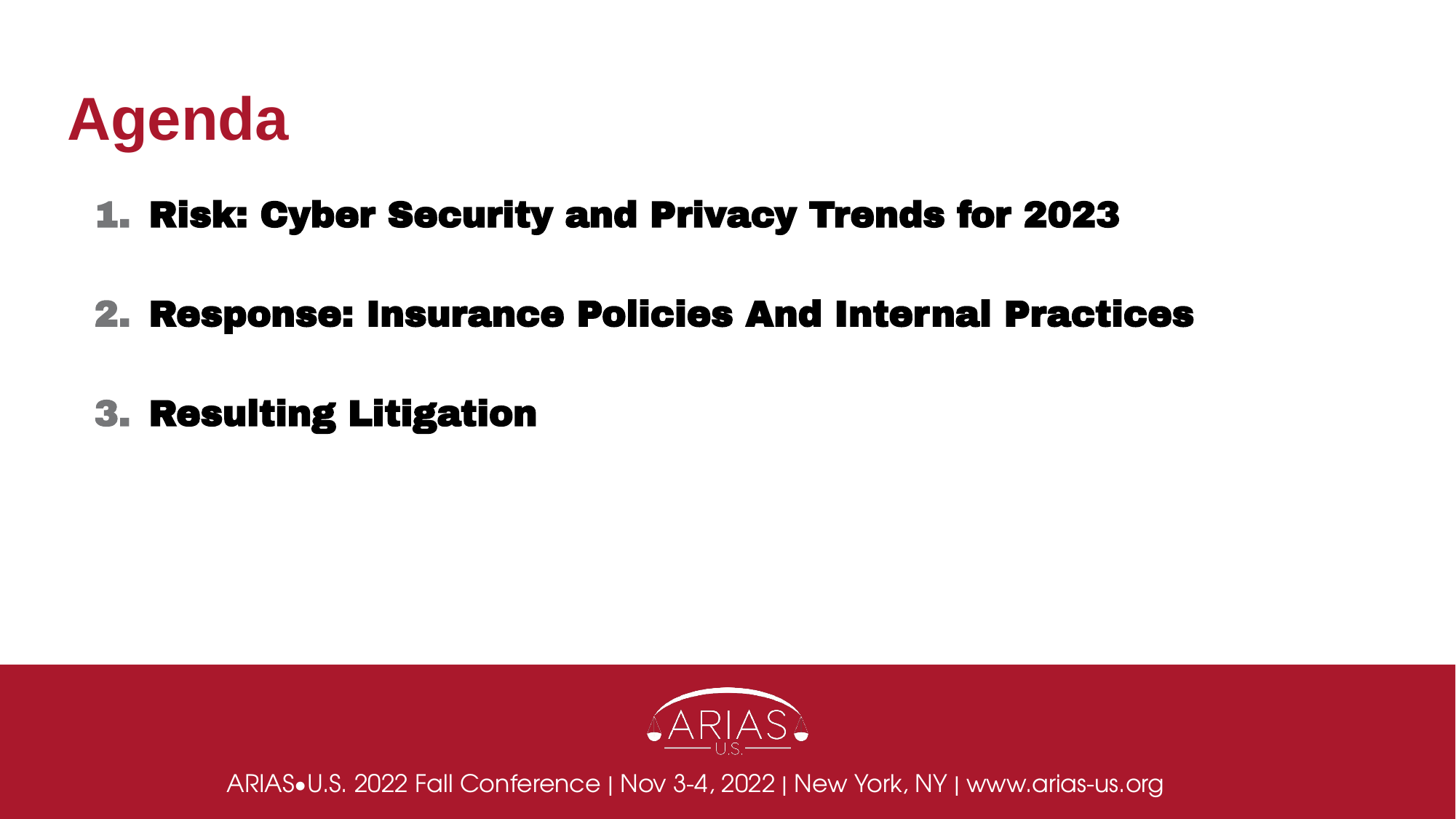

# Agenda
Risk: Cyber Security and Privacy Trends for 2023

Response: Insurance Policies And Internal Practices

Resulting Litigation